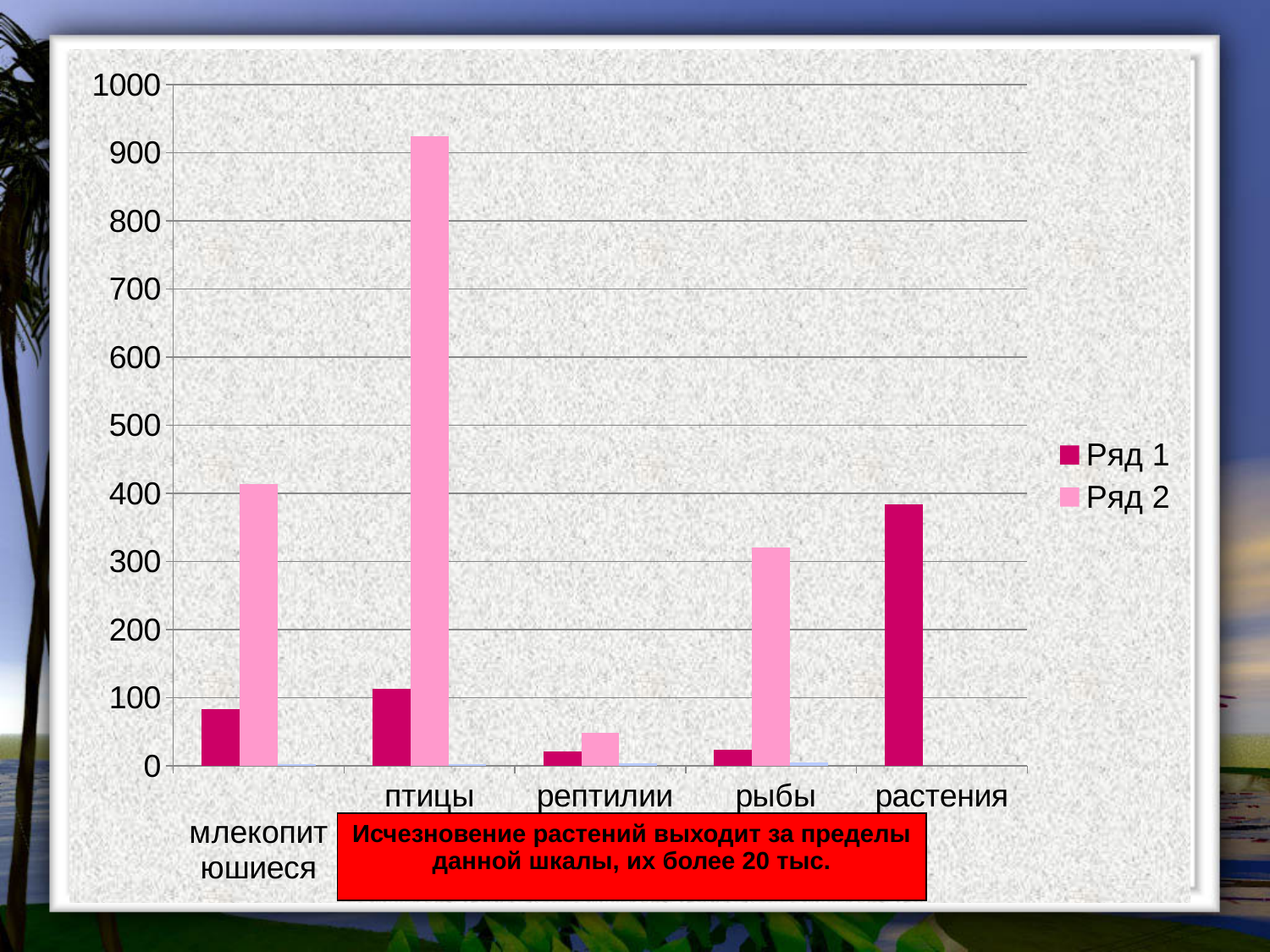

### Chart

| Category | Ряд 1 | Ряд 2 | Ряд 3 |
|---|---|---|---|
|  млекопитюшиеся | 83.0 | 414.0 | 2.0 |
| птицы | 113.0 | 924.0 | 2.0 |
|  рептилии | 21.0 | 48.0 | 3.0 |
|  рыбы | 23.0 | 320.0 | 5.0 |
| растения | 384.0 | None | None |
#
| Исчезновение растений выходит за пределы данной шкалы, их более 20 тыс. |
| --- |